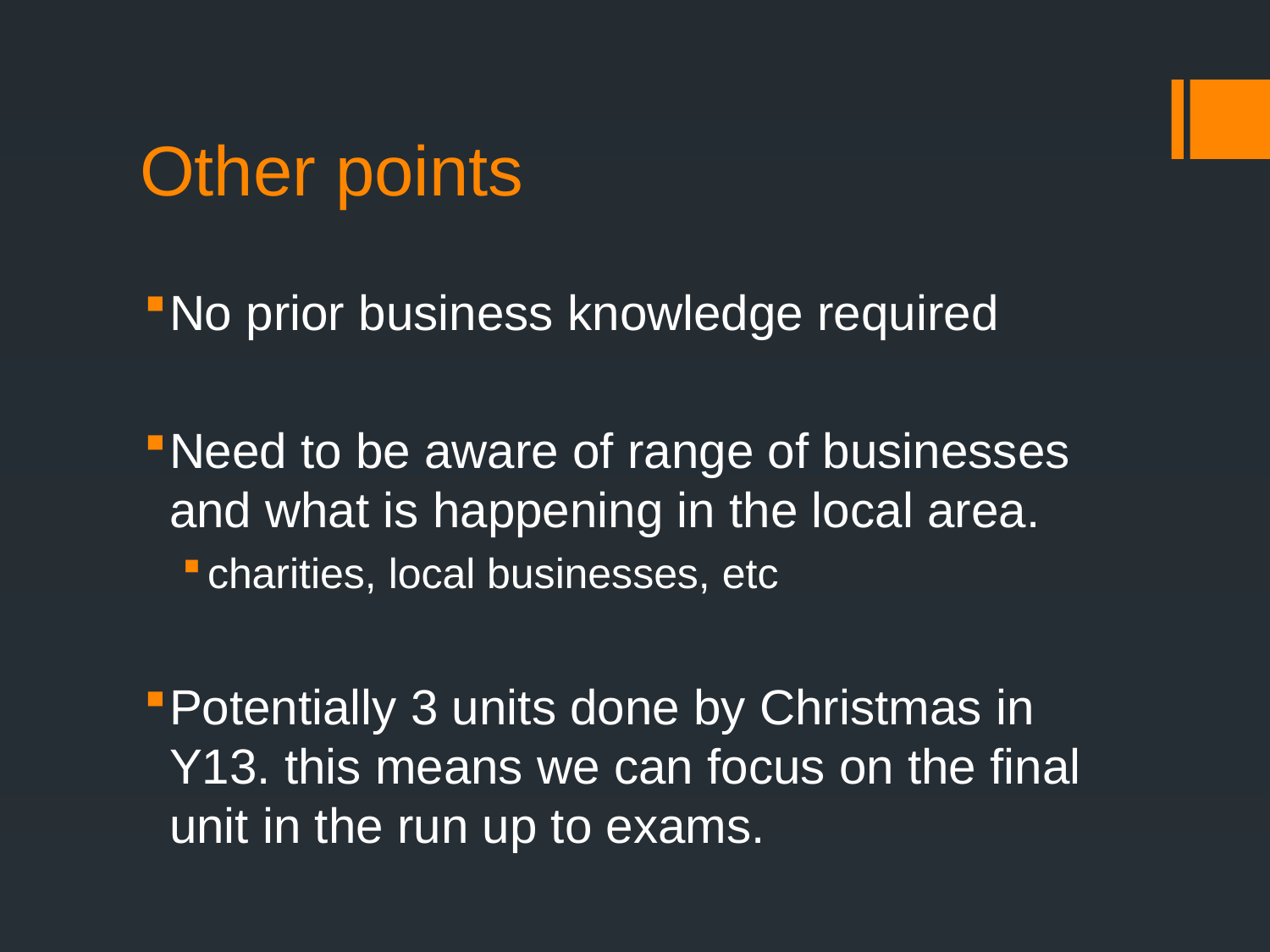

# Other points
No prior business knowledge required

Need to be aware of range of businesses and what is happening in the local area.
charities, local businesses, etc

Potentially 3 units done by Christmas in Y13. this means we can focus on the final unit in the run up to exams.